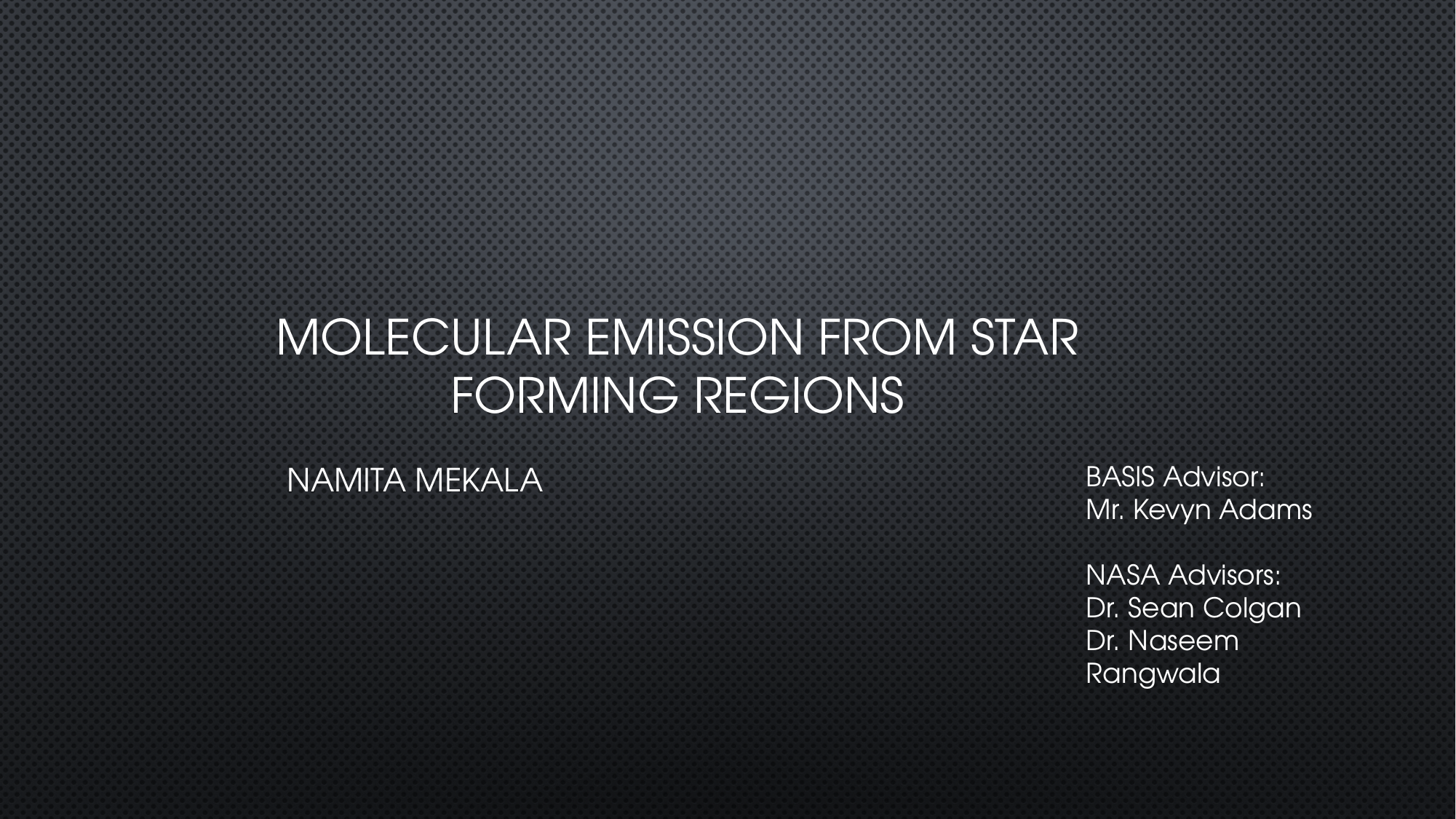

# Molecular emission from star forming regions
NAMITA MEKALA
BASIS Advisor:
Mr. Kevyn Adams

NASA Advisors:
Dr. Sean Colgan
Dr. Naseem Rangwala